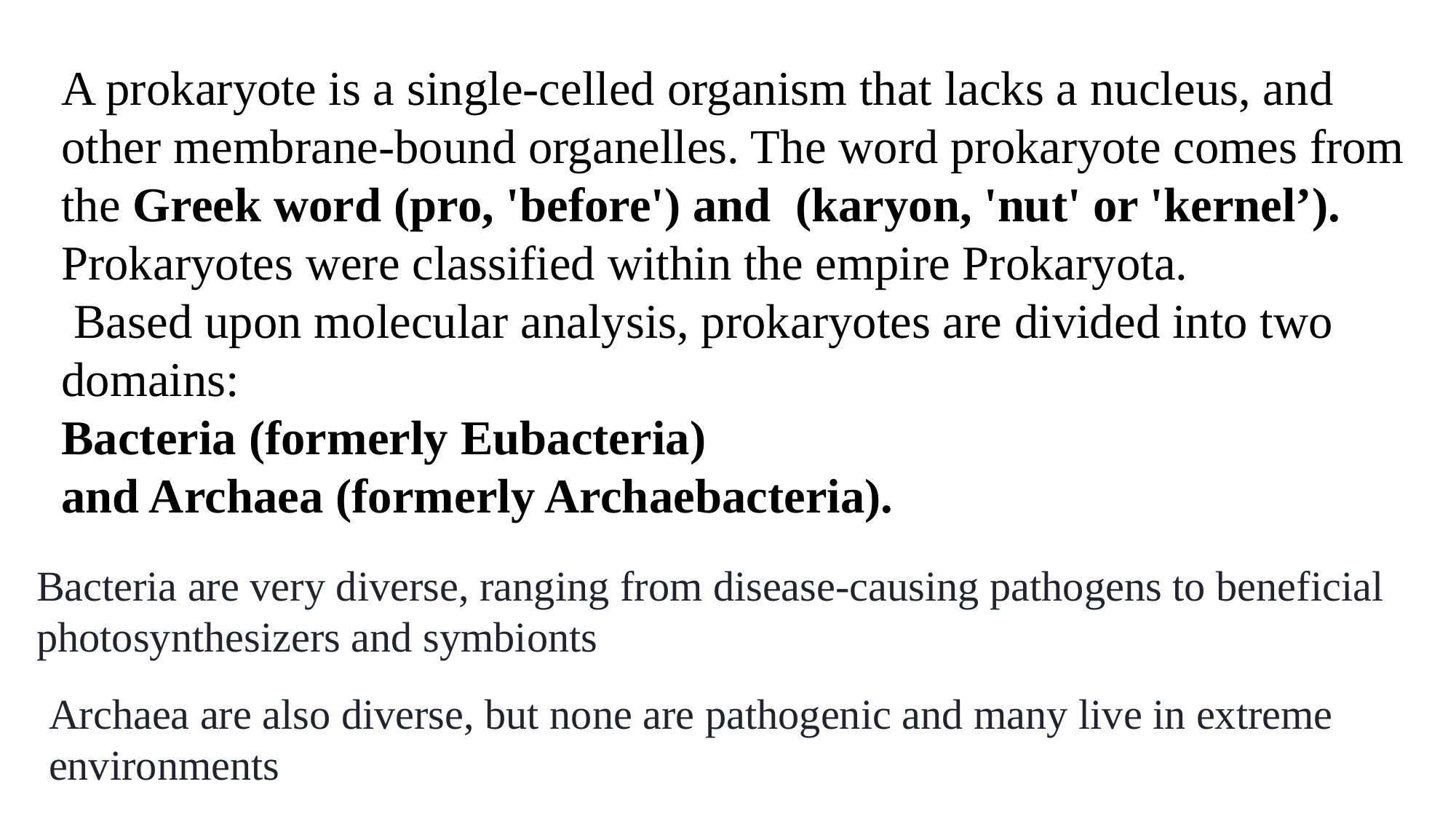

A prokaryote is a single-celled organism that lacks a nucleus, and other membrane-bound organelles. The word prokaryote comes from the Greek word (pro, 'before') and  (karyon, 'nut' or 'kernel’).
Prokaryotes were classified within the empire Prokaryota.
 Based upon molecular analysis, prokaryotes are divided into two domains:
Bacteria (formerly Eubacteria)
and Archaea (formerly Archaebacteria).

Bacteria are very diverse, ranging from disease-causing pathogens to beneficial photosynthesizers and symbionts
Archaea are also diverse, but none are pathogenic and many live in extreme environments